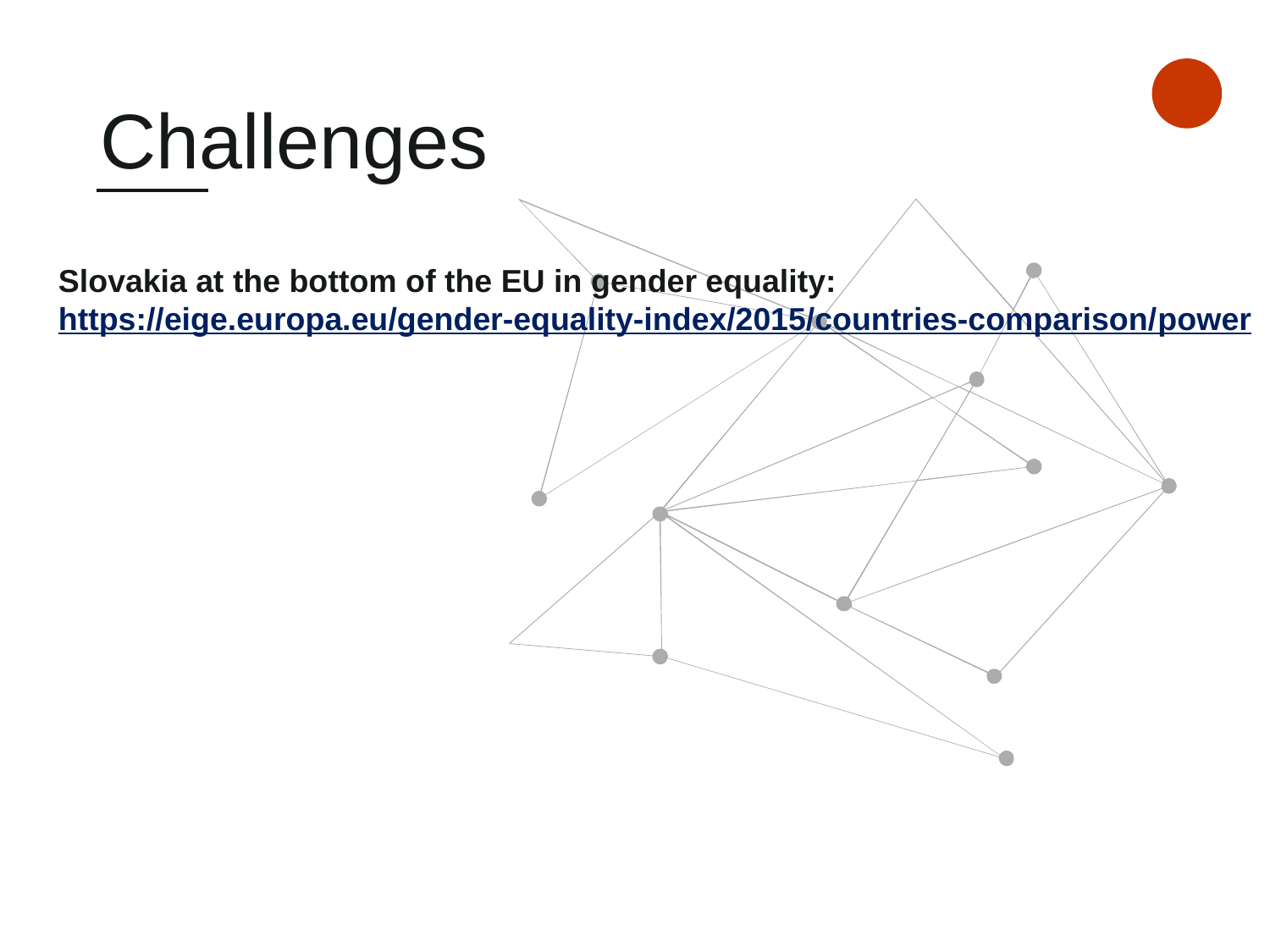

# Challenges
Slovakia at the bottom of the EU in gender equality:
https://eige.europa.eu/gender-equality-index/2015/countries-comparison/power